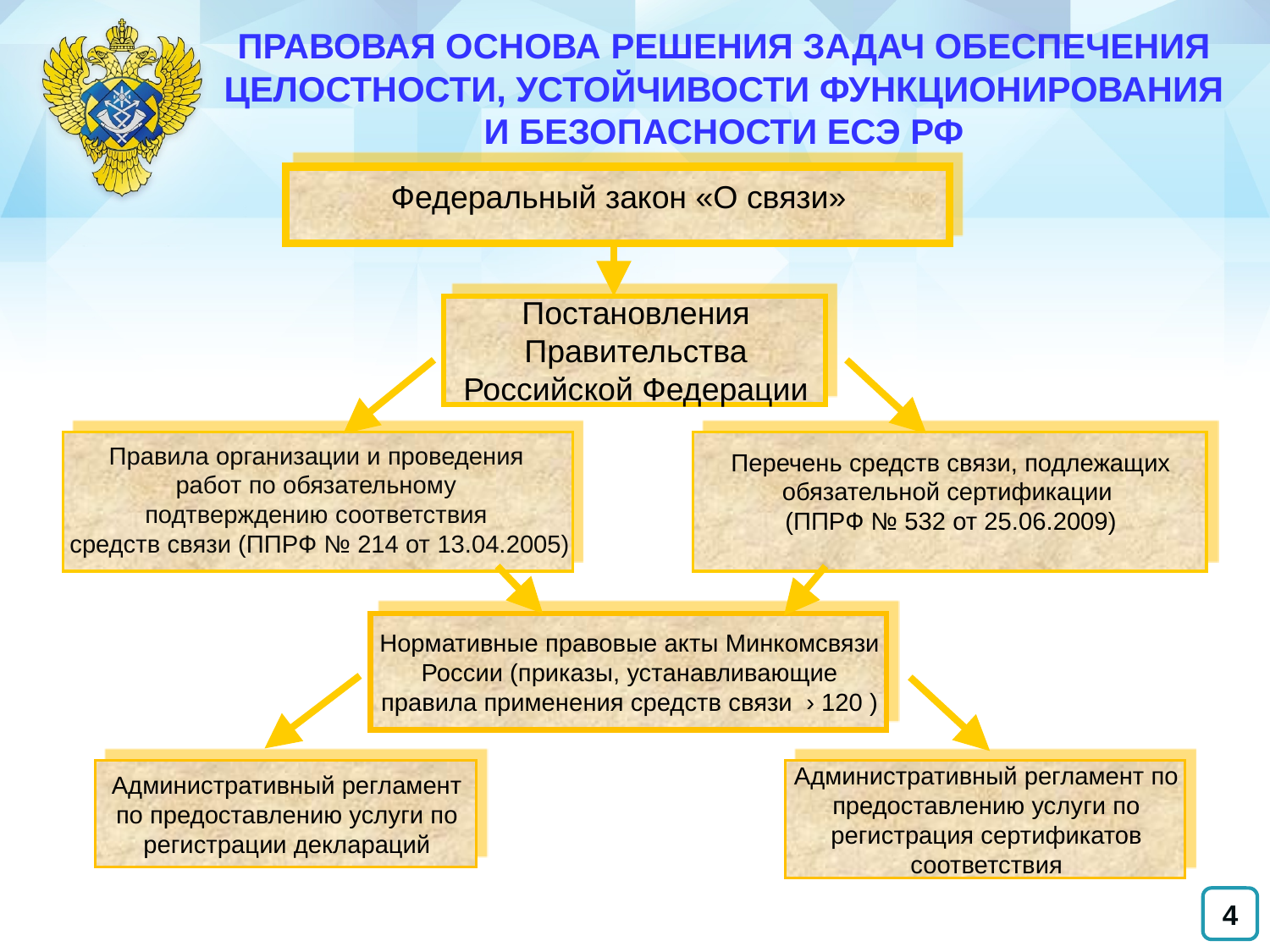

ПРАВОВАЯ ОСНОВА РЕШЕНИЯ ЗАДАЧ ОБЕСПЕЧЕНИЯ ЦЕЛОСТНОСТИ, УСТОЙЧИВОСТИ ФУНКЦИОНИРОВАНИЯ И БЕЗОПАСНОСТИ ЕСЭ РФ

Федеральный закон «О связи»

Постановления Правительства Российской Федерации

Перечень средств связи, подлежащих обязательной сертификации
(ППРФ № 532 от 25.06.2009)

Правила организации и проведения
работ по обязательному
подтверждению соответствия
средств связи (ППРФ № 214 от 13.04.2005)

Нормативные правовые акты Минкомсвязи России (приказы, устанавливающие правила применения средств связи  › 120 )

Административный регламент по предоставлению услуги по регистрация сертификатов соответствия
Административный регламент по предоставлению услуги по регистрации деклараций

4